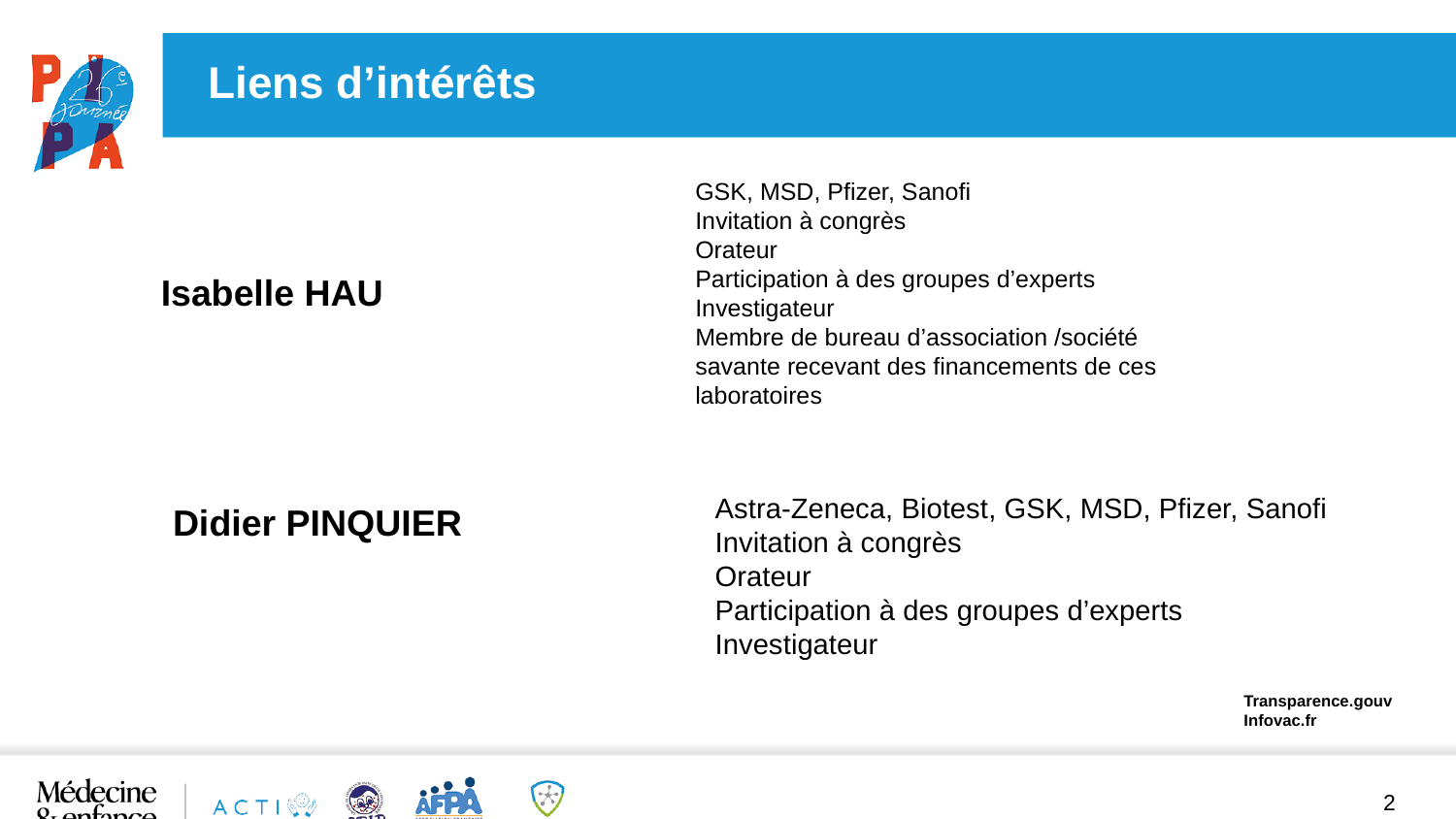

Liens d’intérêts
GSK, MSD, Pfizer, Sanofi
Invitation à congrès
Orateur
Participation à des groupes d’experts
Investigateur
Membre de bureau d’association /société savante recevant des financements de ces laboratoires
         Isabelle HAU

Astra-Zeneca, Biotest, GSK, MSD, Pfizer, Sanofi
Invitation à congrès
Orateur
Participation à des groupes d’experts
Investigateur
Didier PINQUIER
Transparence.gouv
Infovac.fr